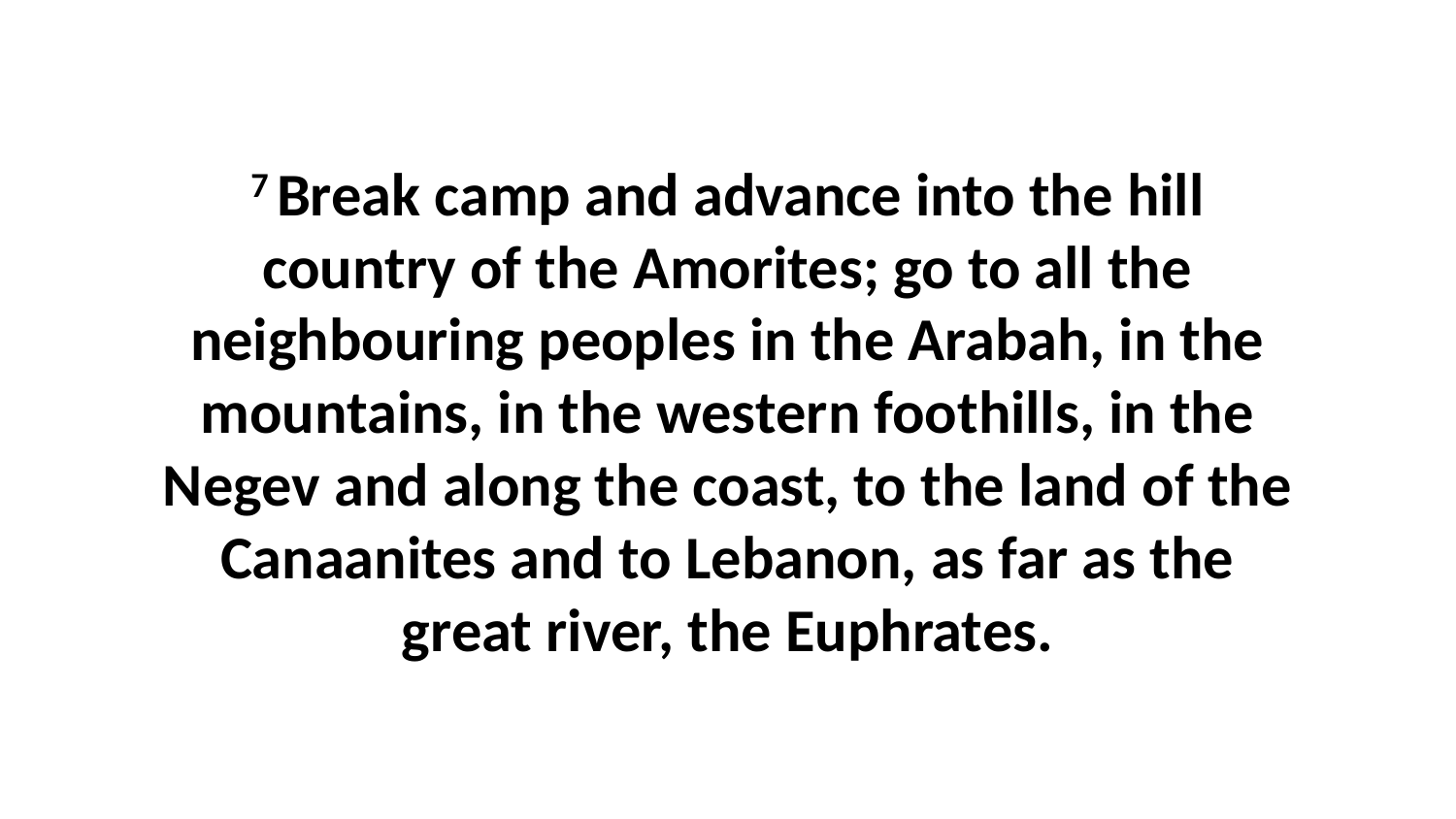

7 Break camp and advance into the hill country of the Amorites; go to all the neighbouring peoples in the Arabah, in the mountains, in the western foothills, in the Negev and along the coast, to the land of the Canaanites and to Lebanon, as far as the great river, the Euphrates.